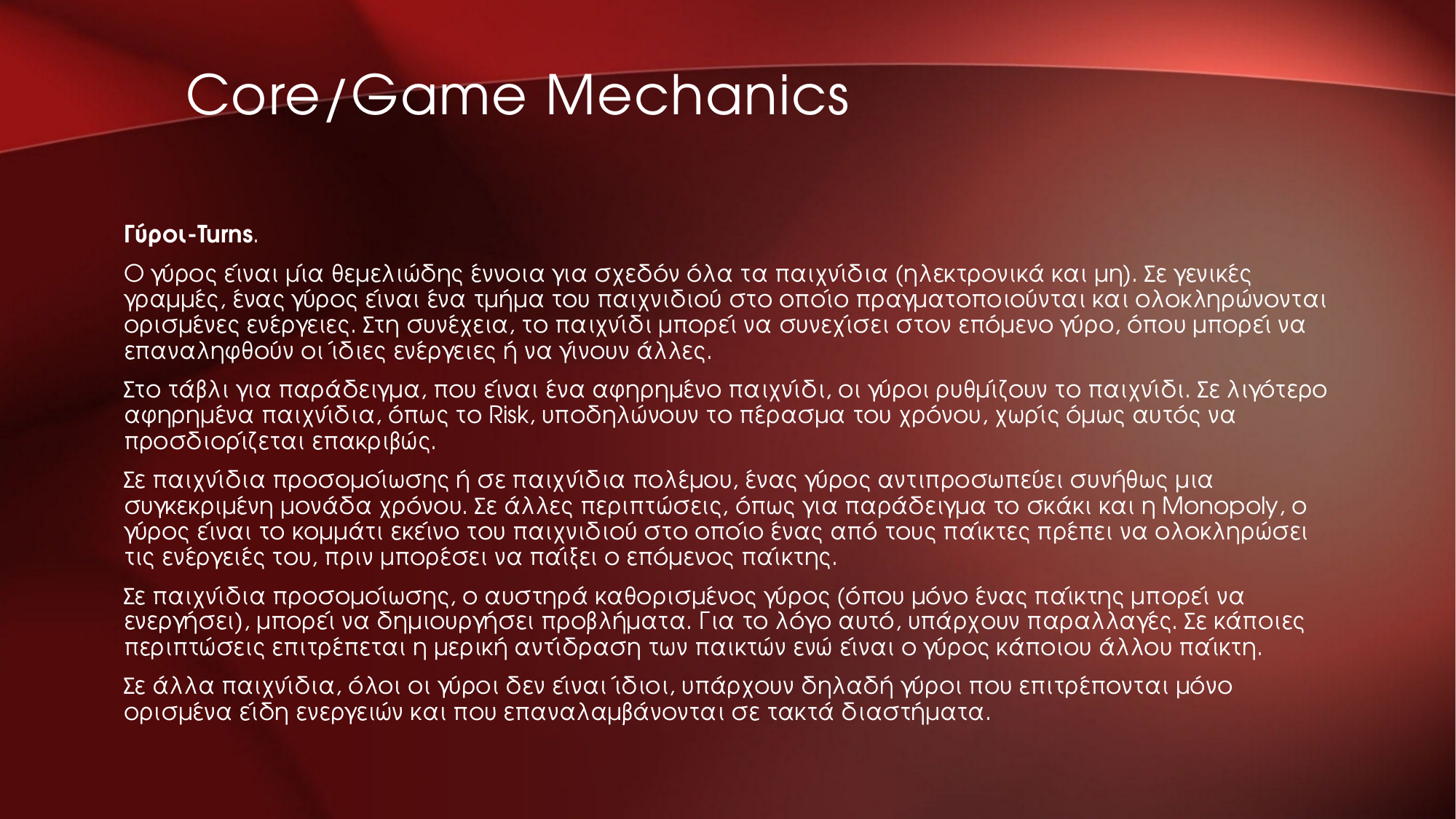

Core/Game Mechanics
Γύροι-Turns.
O γύρος είναι μία θεμελιώδης έννοια για σχεδόν όλα τα παιχνίδια (ηλεκτρονικά και μη). Σε γενικές γραμμές, ένας γύρος είναι ένα τμήμα του παιχνιδιού στο οποίο πραγματοποιούνται και ολοκληρώνονται ορισμένες ενέργειες. Στη συνέχεια, το παιχνίδι μπορεί να συνεχίσει στον επόμενο γύρο, όπου μπορεί να επαναληφθούν οι ίδιες ενέργειες ή να γίνουν άλλες.
Στο τάβλι για παράδειγμα, που είναι ένα αφηρημένο παιχνίδι, οι γύροι ρυθμίζουν το παιχνίδι. Σε λιγότερο αφηρημένα παιχνίδια, όπως το Risk, υποδηλώνουν το πέρασμα του χρόνου, χωρίς όμως αυτός να προσδιορίζεται επακριβώς.
Σε παιχνίδια προσομοίωσης ή σε παιχνίδια πολέμου, ένας γύρος αντιπροσωπεύει συνήθως μια συγκεκριμένη μονάδα χρόνου. Σε άλλες περιπτώσεις, όπως για παράδειγμα το σκάκι και η Monopoly, ο γύρος είναι το κομμάτι εκείνο του παιχνιδιού στο οποίο ένας από τους παίκτες πρέπει να ολοκληρώσει τις ενέργειές του, πριν μπορέσει να παίξει ο επόμενος παίκτης.
Σε παιχνίδια προσομοίωσης, ο αυστηρά καθορισμένος γύρος (όπου μόνο ένας παίκτης μπορεί να ενεργήσει), μπορεί να δημιουργήσει προβλήματα. Για το λόγο αυτό, υπάρχουν παραλλαγές. Σε κάποιες περιπτώσεις επιτρέπεται η μερική αντίδραση των παικτών ενώ είναι ο γύρος κάποιου άλλου παίκτη.
Σε άλλα παιχνίδια, όλοι οι γύροι δεν είναι ίδιοι, υπάρχουν δηλαδή γύροι που επιτρέπονται μόνο ορισμένα είδη ενεργειών και που επαναλαμβάνονται σε τακτά διαστήματα.